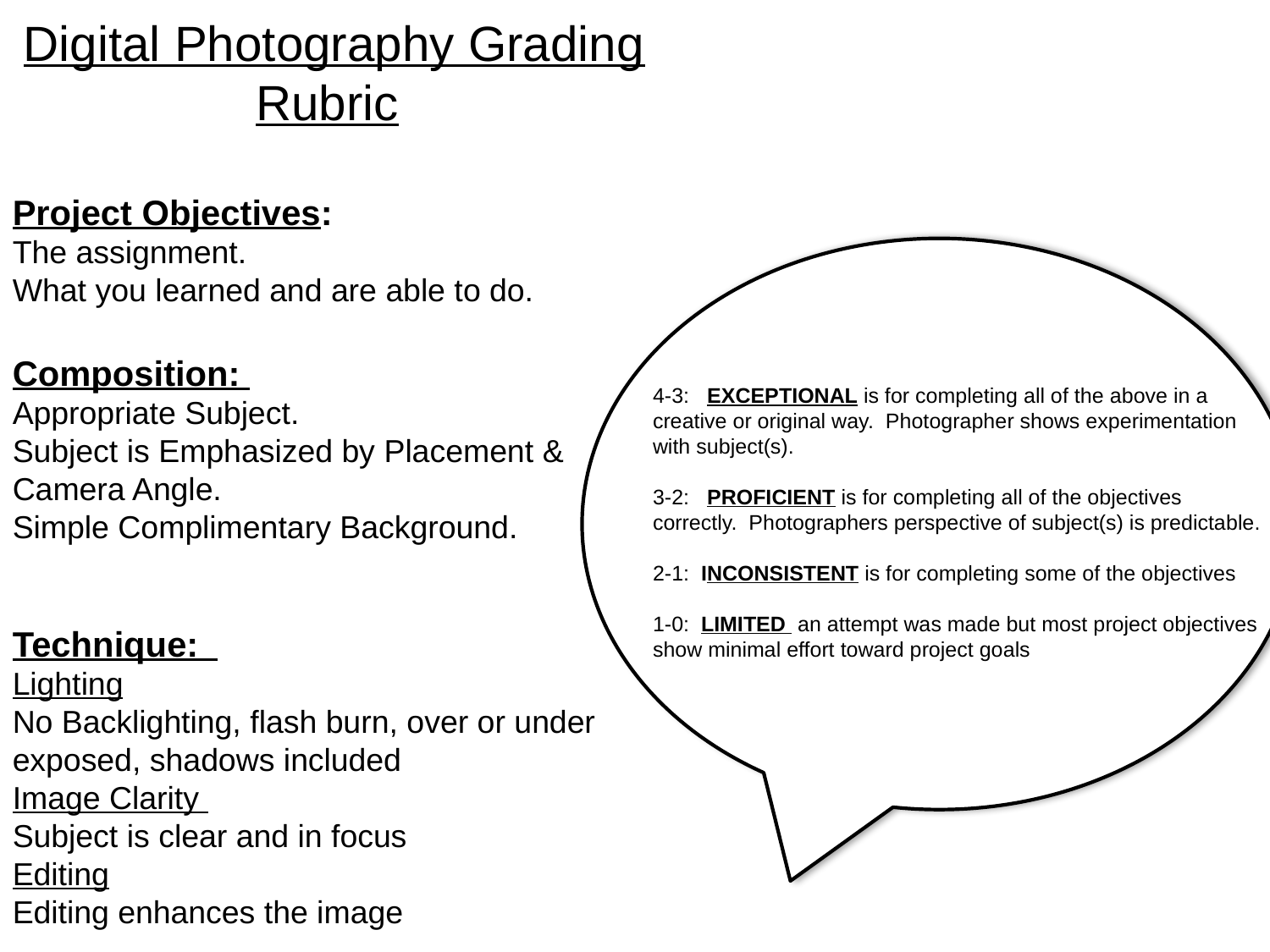

Digital Photography Grading Rubric

Project Objectives:
The assignment.
What you learned and are able to do.

Composition:
Appropriate Subject.
Subject is Emphasized by Placement & Camera Angle.
Simple Complimentary Background.

Technique:
Lighting
No Backlighting, flash burn, over or under exposed, shadows included
Image Clarity
Subject is clear and in focus
Editing
Editing enhances the image

4-3:   EXCEPTIONAL is for completing all of the above in a creative or original way.  Photographer shows experimentation with subject(s).

3-2:   PROFICIENT is for completing all of the objectives correctly.  Photographers perspective of subject(s) is predictable.

2-1:  INCONSISTENT is for completing some of the objectives

1-0:  LIMITED  an attempt was made but most project objectives show minimal effort toward project goals